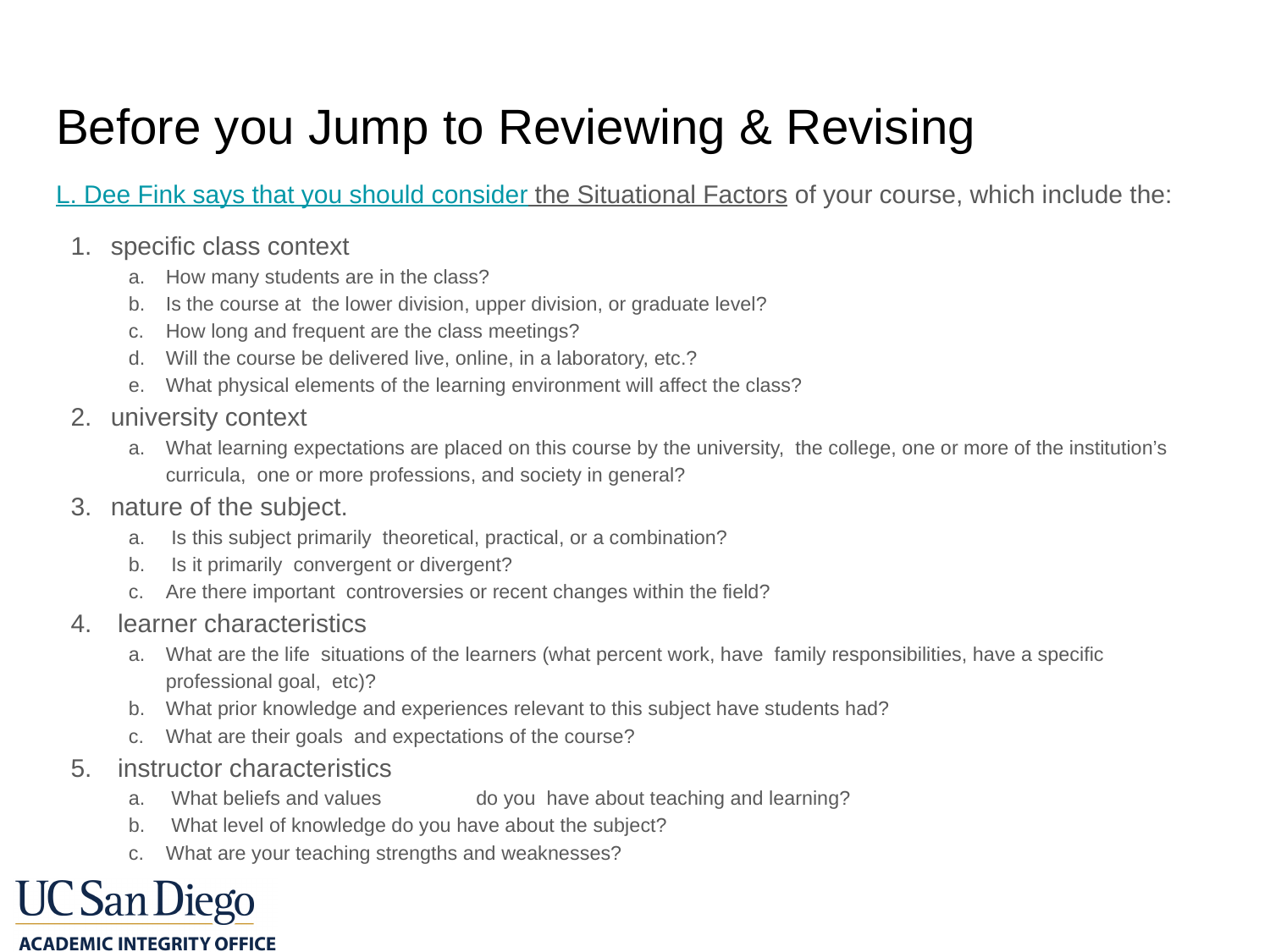

# Before you Jump to Reviewing & Revising
L. Dee Fink says that you should consider the Situational Factors of your course, which include the:
specific class context
How many students are in the class?
Is the course at  the lower division, upper division, or graduate level?
How long and frequent are the class meetings?
Will the course be delivered live, online, in a laboratory, etc.?
What physical elements of the learning environment will affect the class?
university context
What learning expectations are placed on this course by the university,  the college, one or more of the institution’s curricula,  one or more professions, and society in general?
nature of the subject.
 Is this subject primarily  theoretical, practical, or a combination?
 Is it primarily  convergent or divergent?
Are there important  controversies or recent changes within the field?
 learner characteristics
What are the life  situations of the learners (what percent work, have  family responsibilities, have a specific professional goal,  etc)?
What prior knowledge and experiences relevant to this subject have students had?
What are their goals  and expectations of the course?
 instructor characteristics
 What beliefs and values	 do you  have about teaching and learning?
 What level of knowledge do you have about the subject?
What are your teaching strengths and weaknesses?